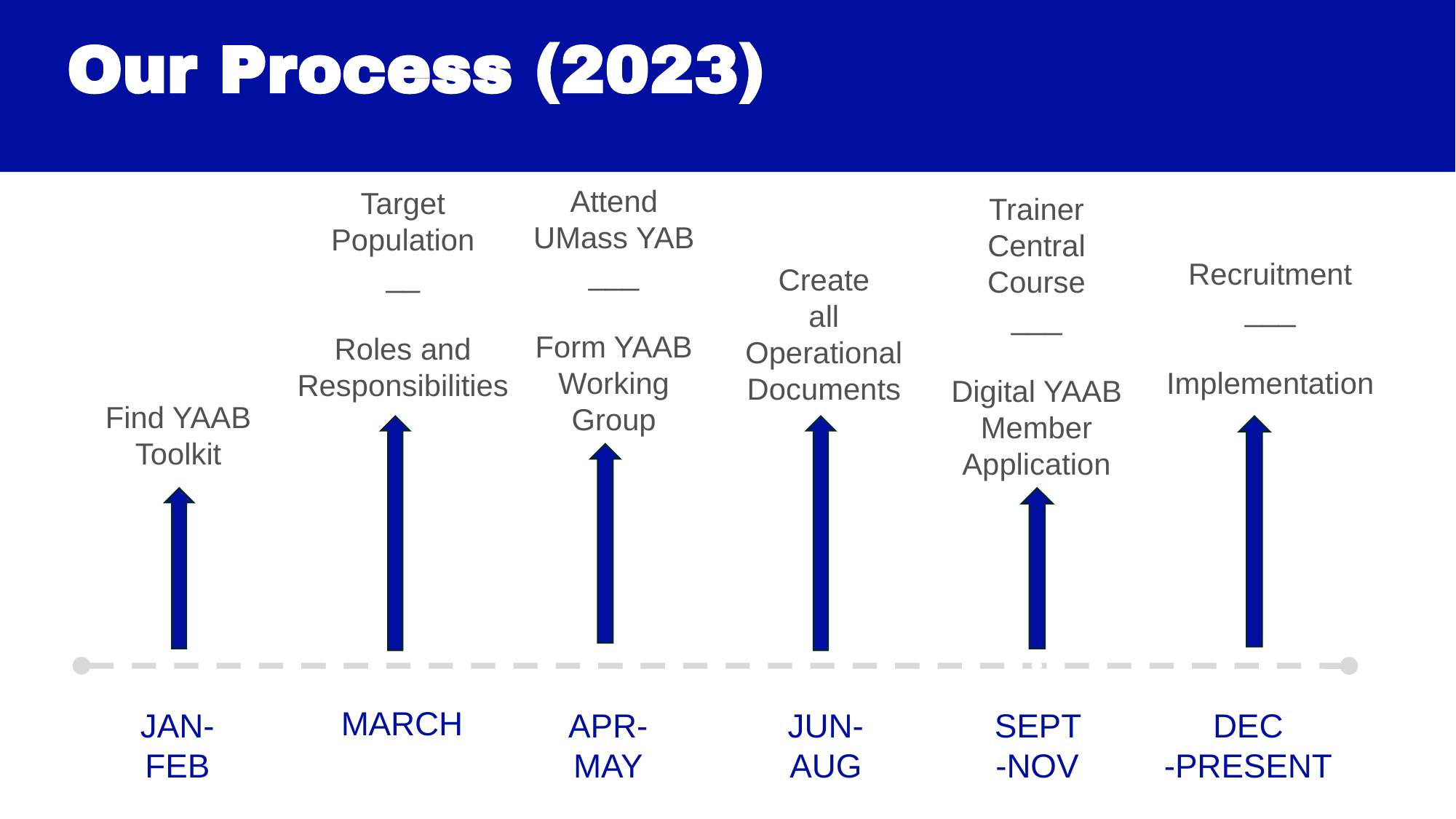

# Our Process (2023)
Attend UMass YAB
___

Form YAAB Working Group

Target Population
__

Roles and Responsibilities

Trainer Central Course
___

Digital YAAB Member Application

Recruitment
___

Implementation

Create
all Operational Documents
Find YAAB Toolkit

MARCH
JAN-FEB
APR-MAY
JUN-AUG
SEPT-NOV
DEC
-PRESENT